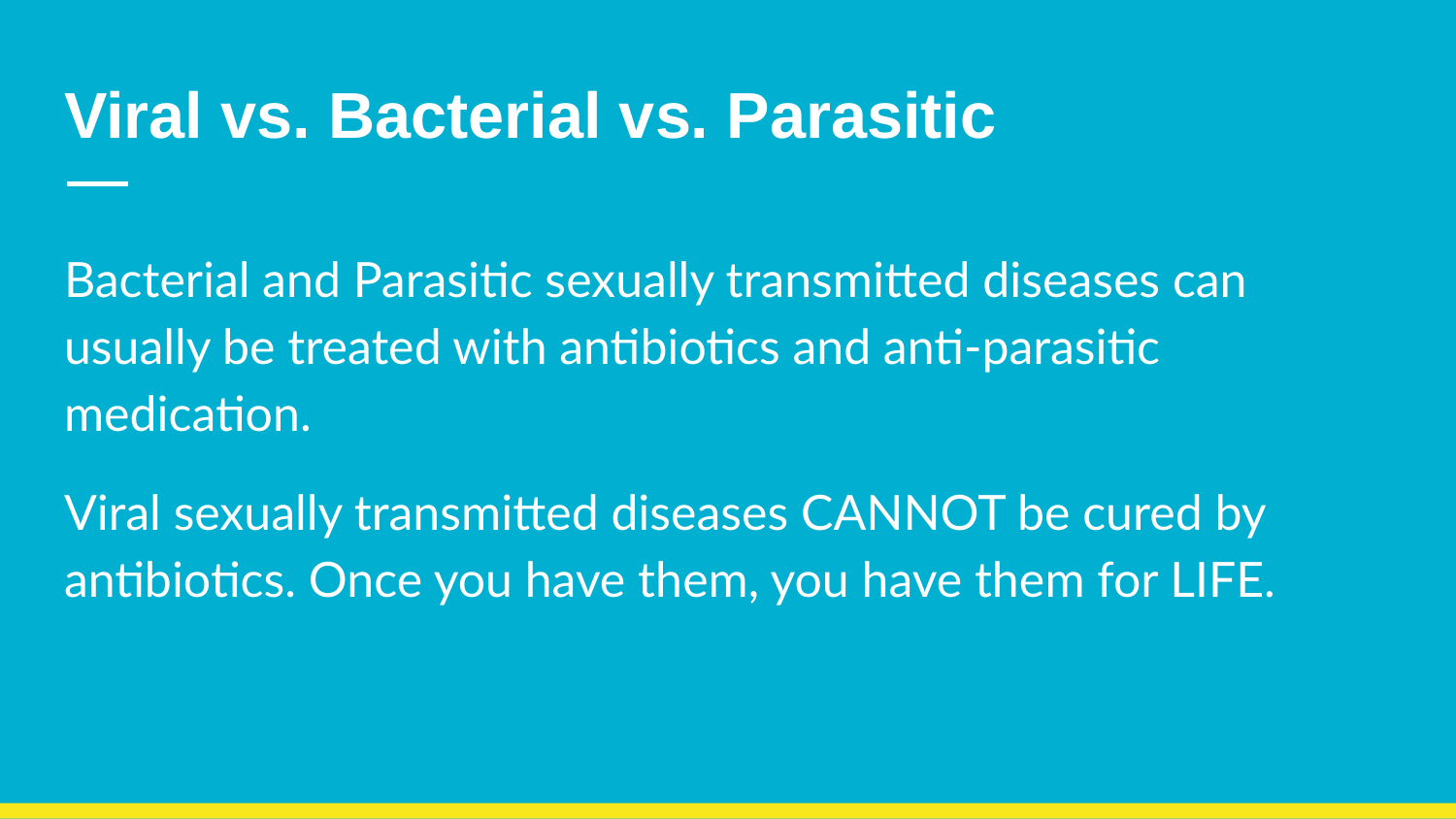

# Viral vs. Bacterial vs. Parasitic
Bacterial and Parasitic sexually transmitted diseases can usually be treated with antibiotics and anti-parasitic medication.
Viral sexually transmitted diseases CANNOT be cured by antibiotics. Once you have them, you have them for LIFE.